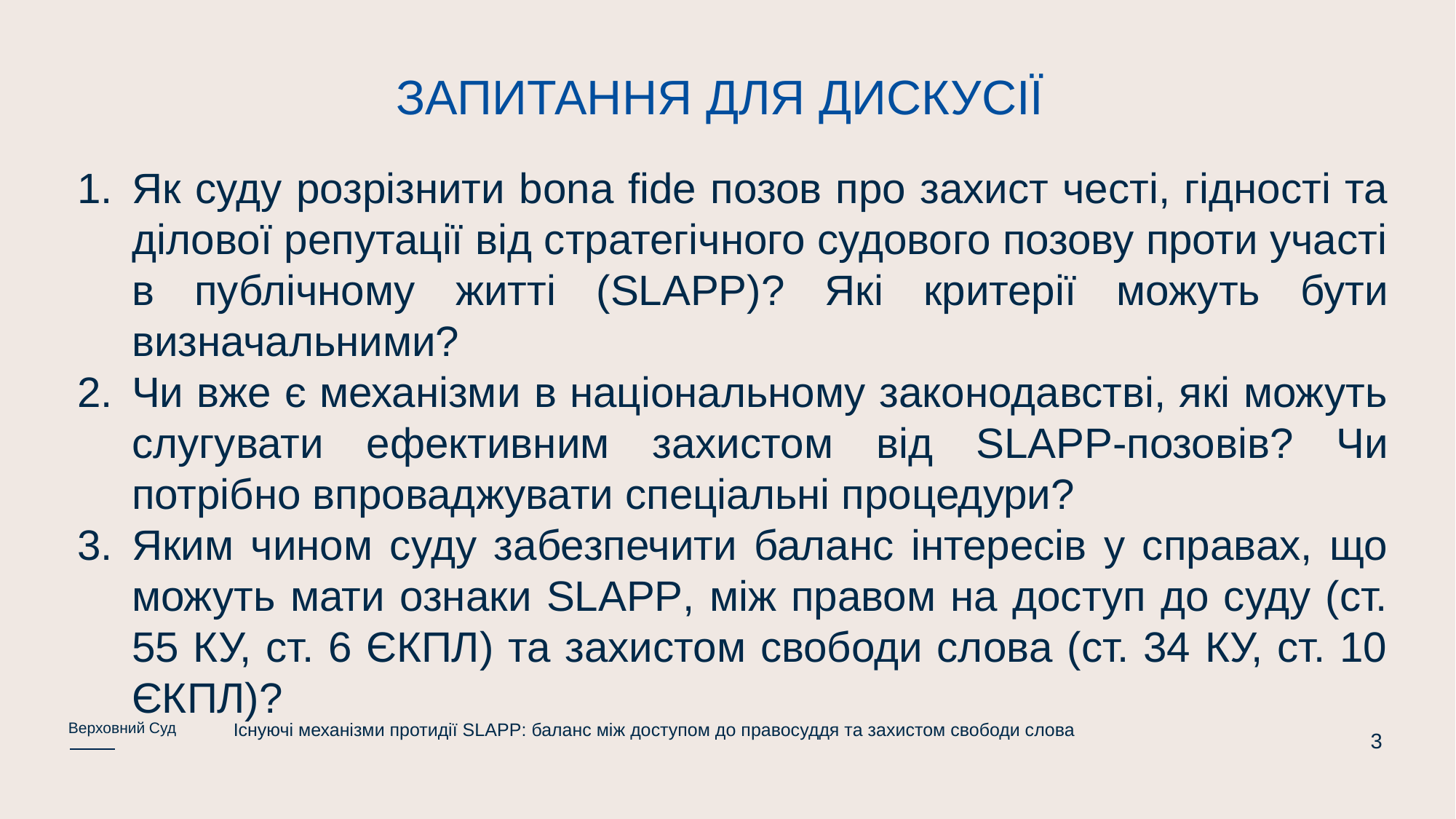

# ЗАПИТАННЯ ДЛЯ ДИСКУСІЇ
Як суду розрізнити bona fide позов про захист честі, гідності та ділової репутації від стратегічного судового позову проти участі в публічному житті (SLAPP)? Які критерії можуть бути визначальними?
Чи вже є механізми в національному законодавстві, які можуть слугувати ефективним захистом від SLAPP-позовів? Чи потрібно впроваджувати спеціальні процедури?
Яким чином суду забезпечити баланс інтересів у справах, що можуть мати ознаки SLAPP, між правом на доступ до суду (ст. 55 КУ, ст. 6 ЄКПЛ) та захистом свободи слова (ст. 34 КУ, ст. 10 ЄКПЛ)?
Існуючі механізми протидії SLAPP: баланс між доступом до правосуддя та захистом свободи слова
Верховний Суд
3